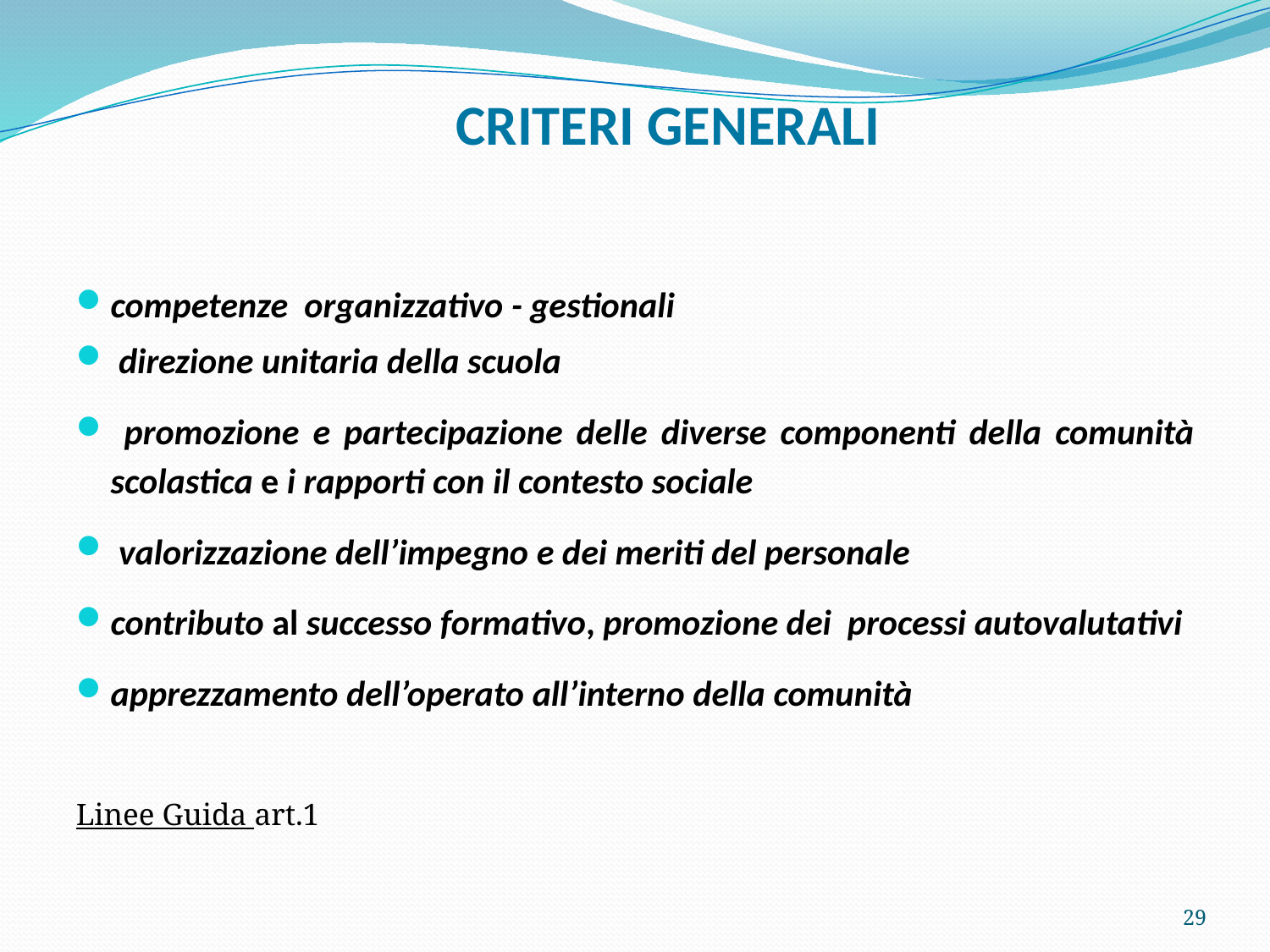

# CRITERI GENERALI
competenze  organizzativo - gestionali
 direzione unitaria della scuola
 promozione e partecipazione delle diverse componenti della comunità scolastica e i rapporti con il contesto sociale
 valorizzazione dell’impegno e dei meriti del personale
contributo al successo formativo, promozione dei  processi autovalutativi
apprezzamento dell’operato all’interno della comunità

Linee Guida art.1

29